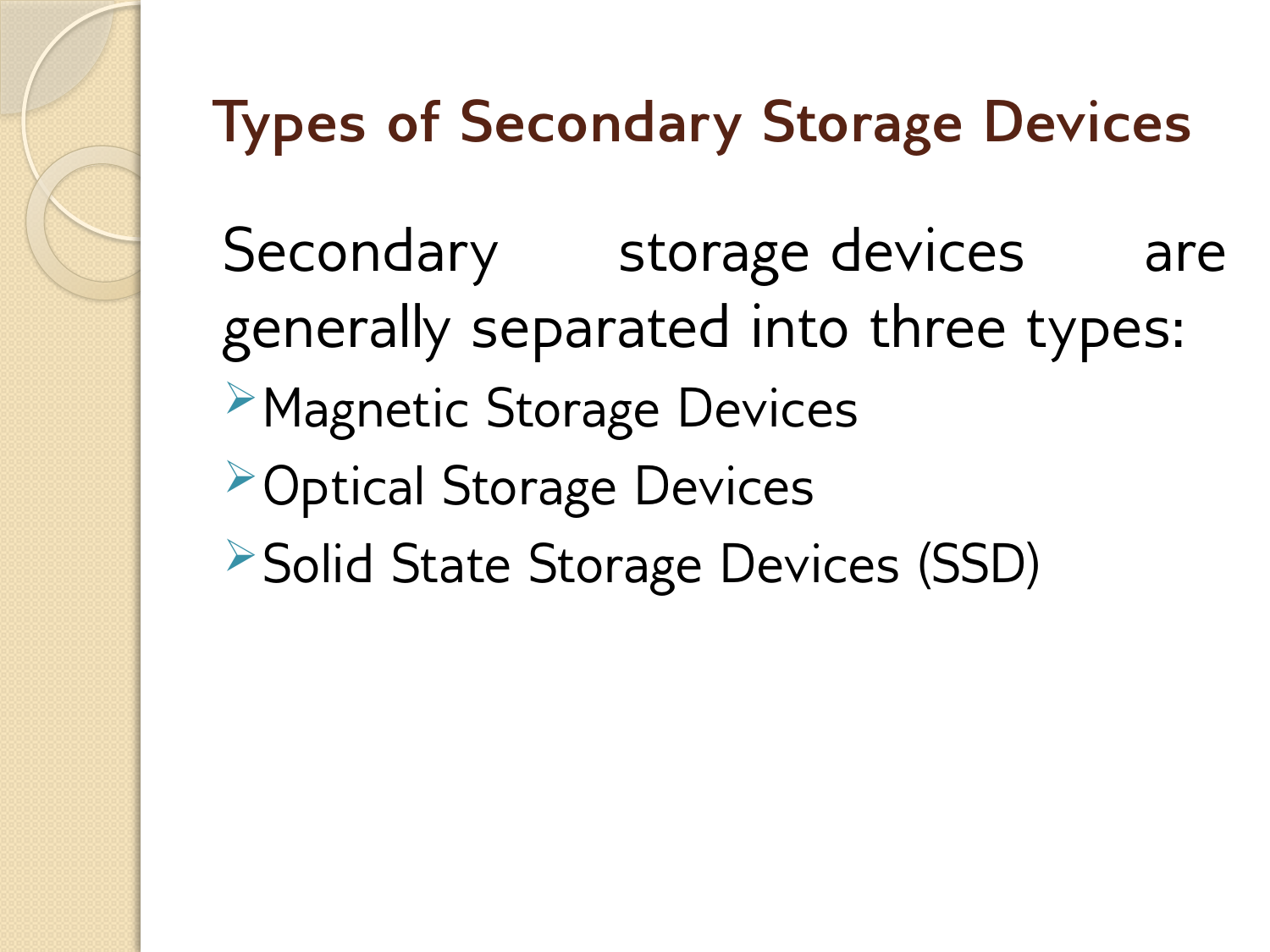

# Types of Secondary Storage Devices
Secondary storage devices are generally separated into three types:
Magnetic Storage Devices
Optical Storage Devices
Solid State Storage Devices (SSD)